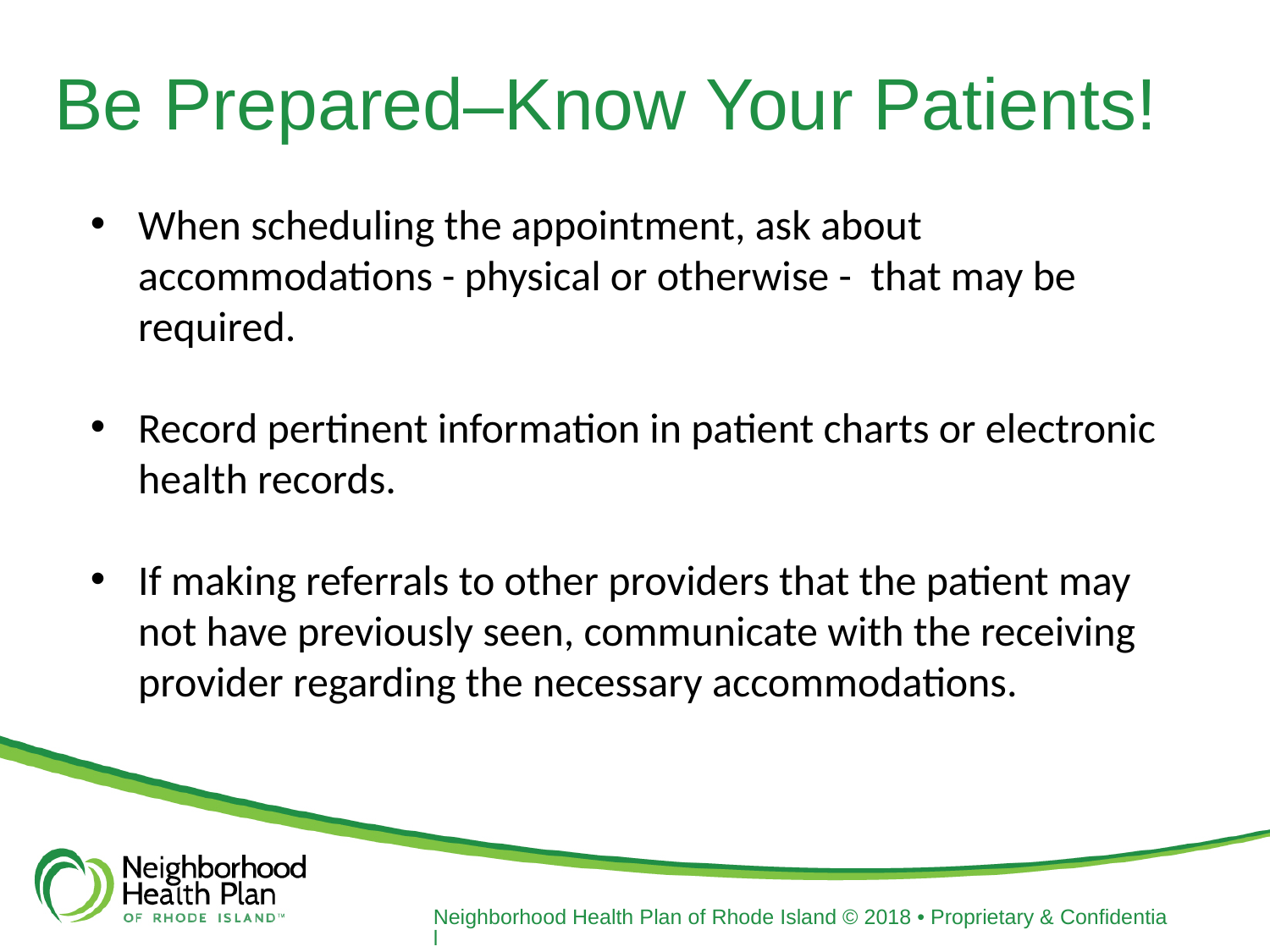

# Be Prepared–Know Your Patients!

When scheduling the appointment, ask about accommodations - physical or otherwise -  that may be required.

Record pertinent information in patient charts or electronic health records.

If making referrals to other providers that the patient may not have previously seen, communicate with the receiving provider regarding the necessary accommodations.

Neighborhood Health Plan of Rhode Island © 2018 • Proprietary & Confidential